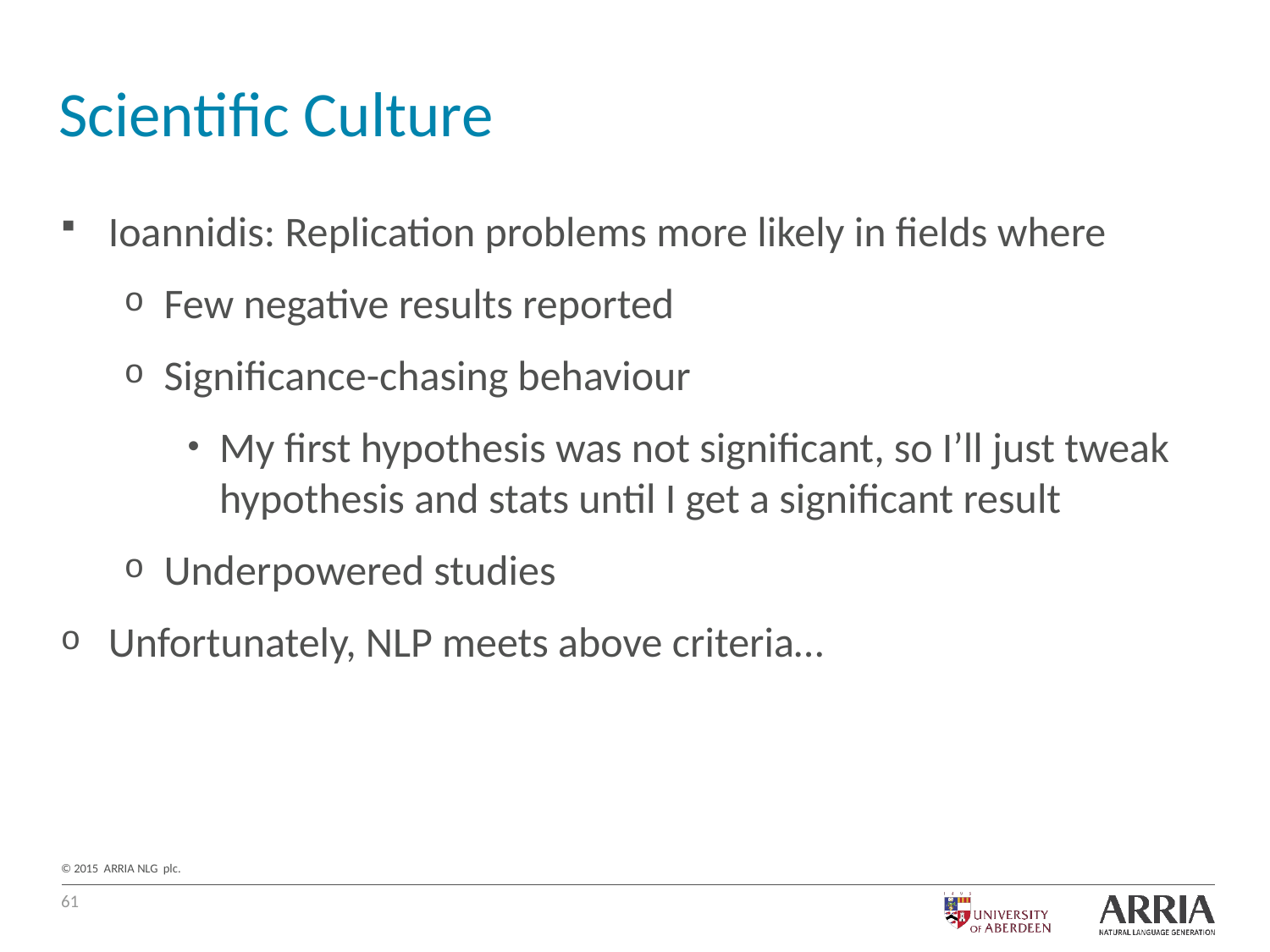

# Scientific Culture
Ioannidis: Replication problems more likely in fields where
Few negative results reported
Significance-chasing behaviour
My first hypothesis was not significant, so I’ll just tweak hypothesis and stats until I get a significant result
Underpowered studies
Unfortunately, NLP meets above criteria…
61